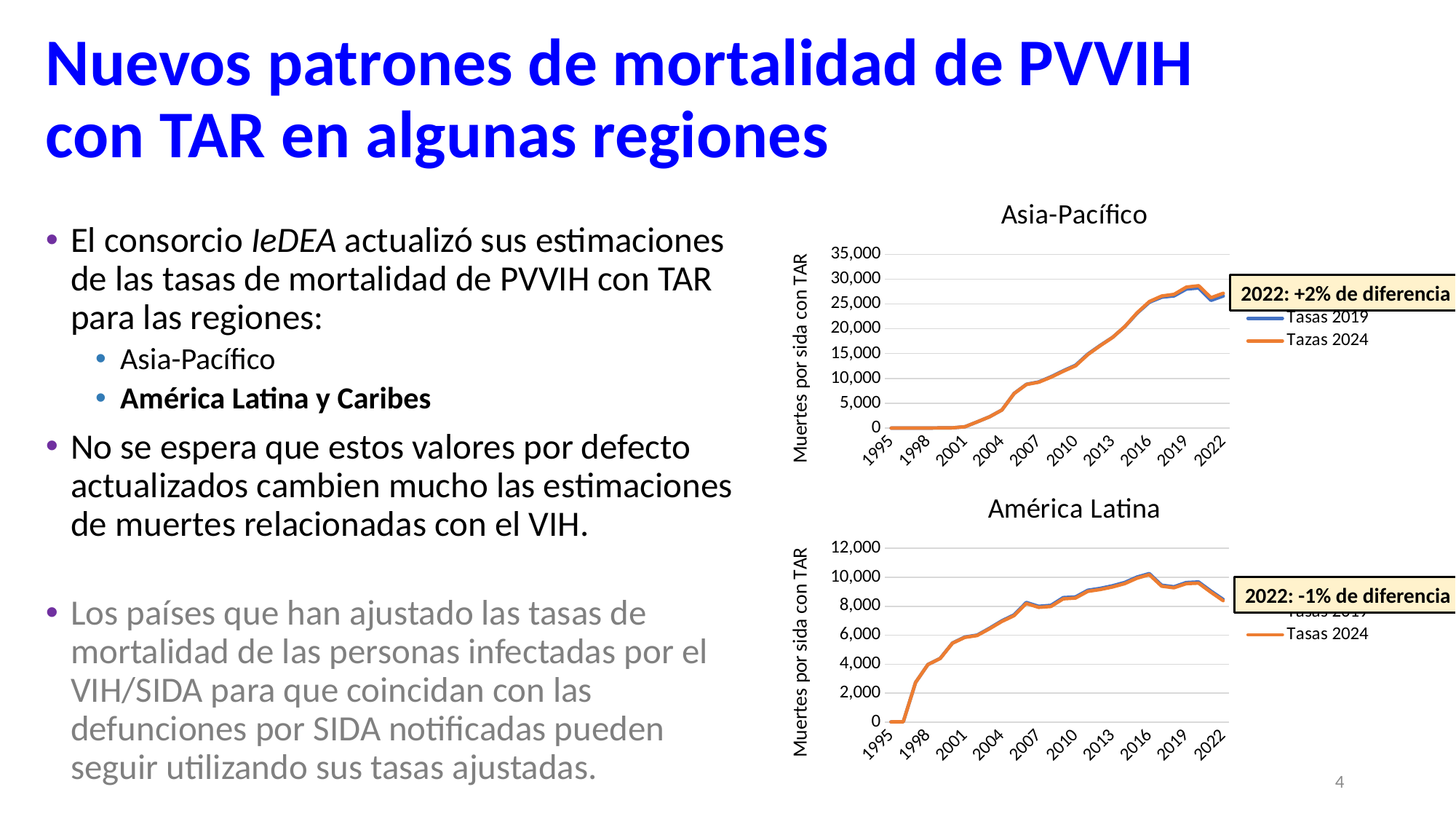

# Nuevos patrones de mortalidad de PVVIH con TAR en algunas regiones

### Chart: Asia-Pacífico

| Category | Tasas 2019 | Tazas 2024 |
|---|---|---|
| 1995 | 0.0 | 0.0 |
| 1996 | 0.0 | 0.0 |
| 1997 | 1.0 | 1.0 |
| 1998 | 5.0 | 5.0 |
| 1999 | 37.0 | 37.0 |
| 2000 | 58.0 | 58.0 |
| 2001 | 271.0 | 271.0 |
| 2002 | 1263.0 | 1261.0 |
| 2003 | 2281.0 | 2276.0 |
| 2004 | 3654.0 | 3641.0 |
| 2005 | 6992.0 | 6972.0 |
| 2006 | 8825.0 | 8787.0 |
| 2007 | 9303.0 | 9244.0 |
| 2008 | 10348.0 | 10261.0 |
| 2009 | 11566.0 | 11454.0 |
| 2010 | 12675.0 | 12549.0 |
| 2011 | 14933.0 | 14828.0 |
| 2012 | 16668.0 | 16599.0 |
| 2013 | 18277.0 | 18257.0 |
| 2014 | 20449.0 | 20485.0 |
| 2015 | 23162.0 | 23258.0 |
| 2016 | 25355.0 | 25512.0 |
| 2017 | 26373.0 | 26616.0 |
| 2018 | 26632.0 | 26954.0 |
| 2019 | 28004.0 | 28402.0 |
| 2020 | 28221.0 | 28685.0 |
| 2021 | 25732.0 | 26263.0 |
| 2022 | 26614.0 | 27169.0 |
El consorcio IeDEA actualizó sus estimaciones de las tasas de mortalidad de PVVIH con TAR para las regiones:
Asia-Pacífico
América Latina y Caribes
No se espera que estos valores por defecto actualizados cambien mucho las estimaciones de muertes relacionadas con el VIH.
Los países que han ajustado las tasas de mortalidad de las personas infectadas por el VIH/SIDA para que coincidan con las defunciones por SIDA notificadas pueden seguir utilizando sus tasas ajustadas.
2022: +2% de diferencia

### Chart: América Latina

| Category | Tasas 2019 | Tasas 2024 |
|---|---|---|
| 1995 | 9.0 | 9.0 |
| 1996 | 19.0 | 19.0 |
| 1997 | 2732.0 | 2732.0 |
| 1998 | 3973.0 | 3969.0 |
| 1999 | 4398.0 | 4388.0 |
| 2000 | 5461.0 | 5445.0 |
| 2001 | 5871.0 | 5846.0 |
| 2002 | 6004.0 | 5973.0 |
| 2003 | 6476.0 | 6436.0 |
| 2004 | 6993.0 | 6944.0 |
| 2005 | 7405.0 | 7349.0 |
| 2006 | 8262.0 | 8193.0 |
| 2007 | 7997.0 | 7925.0 |
| 2008 | 8063.0 | 7983.0 |
| 2009 | 8597.0 | 8513.0 |
| 2010 | 8642.0 | 8566.0 |
| 2011 | 9107.0 | 9030.0 |
| 2012 | 9234.0 | 9153.0 |
| 2013 | 9411.0 | 9330.0 |
| 2014 | 9643.0 | 9560.0 |
| 2015 | 10018.0 | 9938.0 |
| 2016 | 10259.0 | 10184.0 |
| 2017 | 9454.0 | 9384.0 |
| 2018 | 9348.0 | 9276.0 |
| 2019 | 9637.0 | 9560.0 |
| 2020 | 9678.0 | 9597.0 |
| 2021 | 9056.0 | 8972.0 |
| 2022 | 8478.0 | 8387.0 |
2022: -1% de diferencia
4